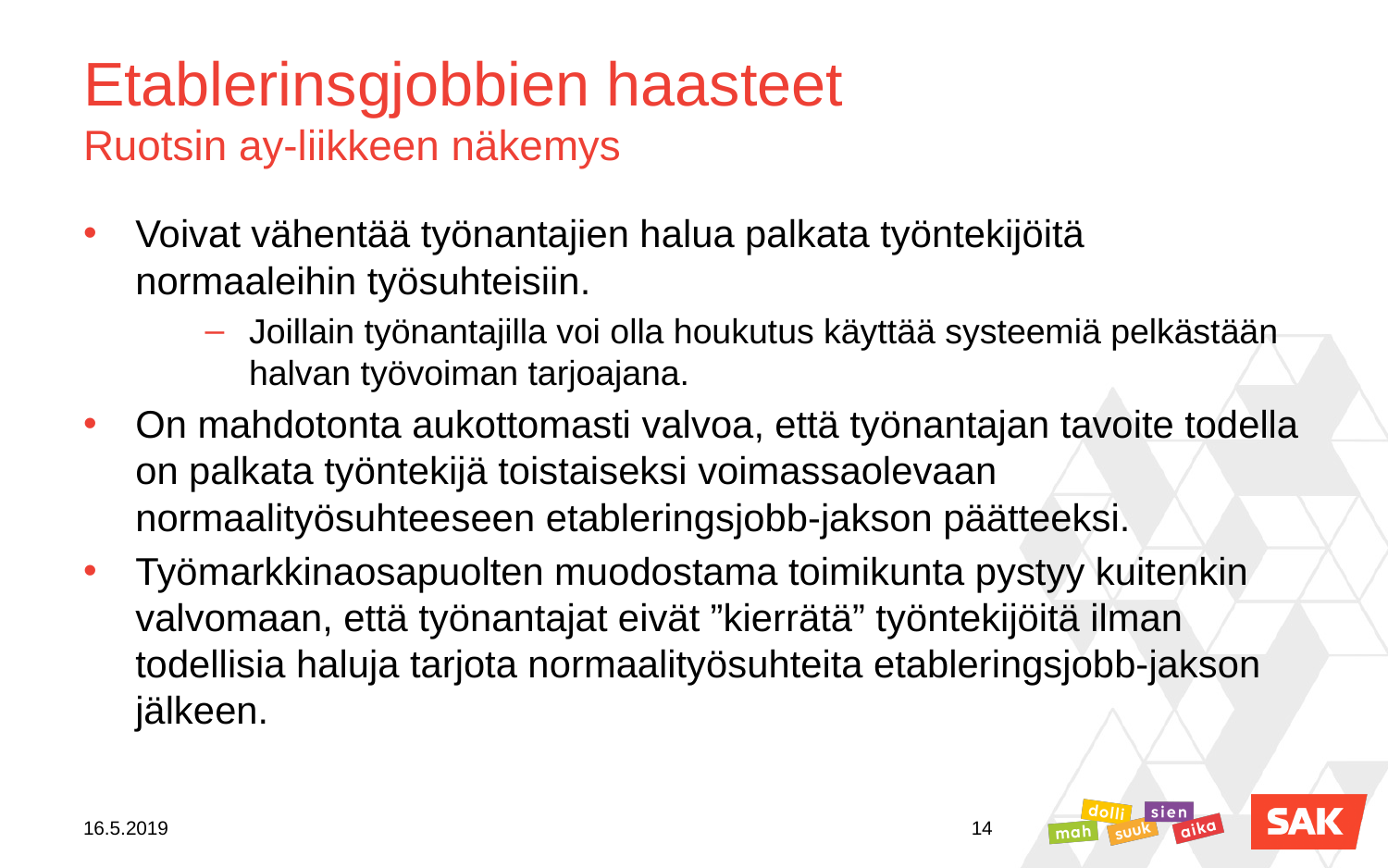

# Etablerinsgjobbien haasteet Ruotsin ay-liikkeen näkemys
Voivat vähentää työnantajien halua palkata työntekijöitä normaaleihin työsuhteisiin.
Joillain työnantajilla voi olla houkutus käyttää systeemiä pelkästään halvan työvoiman tarjoajana.
On mahdotonta aukottomasti valvoa, että työnantajan tavoite todella on palkata työntekijä toistaiseksi voimassaolevaan normaalityösuhteeseen etableringsjobb-jakson päätteeksi.
Työmarkkinaosapuolten muodostama toimikunta pystyy kuitenkin valvomaan, että työnantajat eivät ”kierrätä” työntekijöitä ilman todellisia haluja tarjota normaalityösuhteita etableringsjobb-jakson jälkeen.
16.5.2019
14